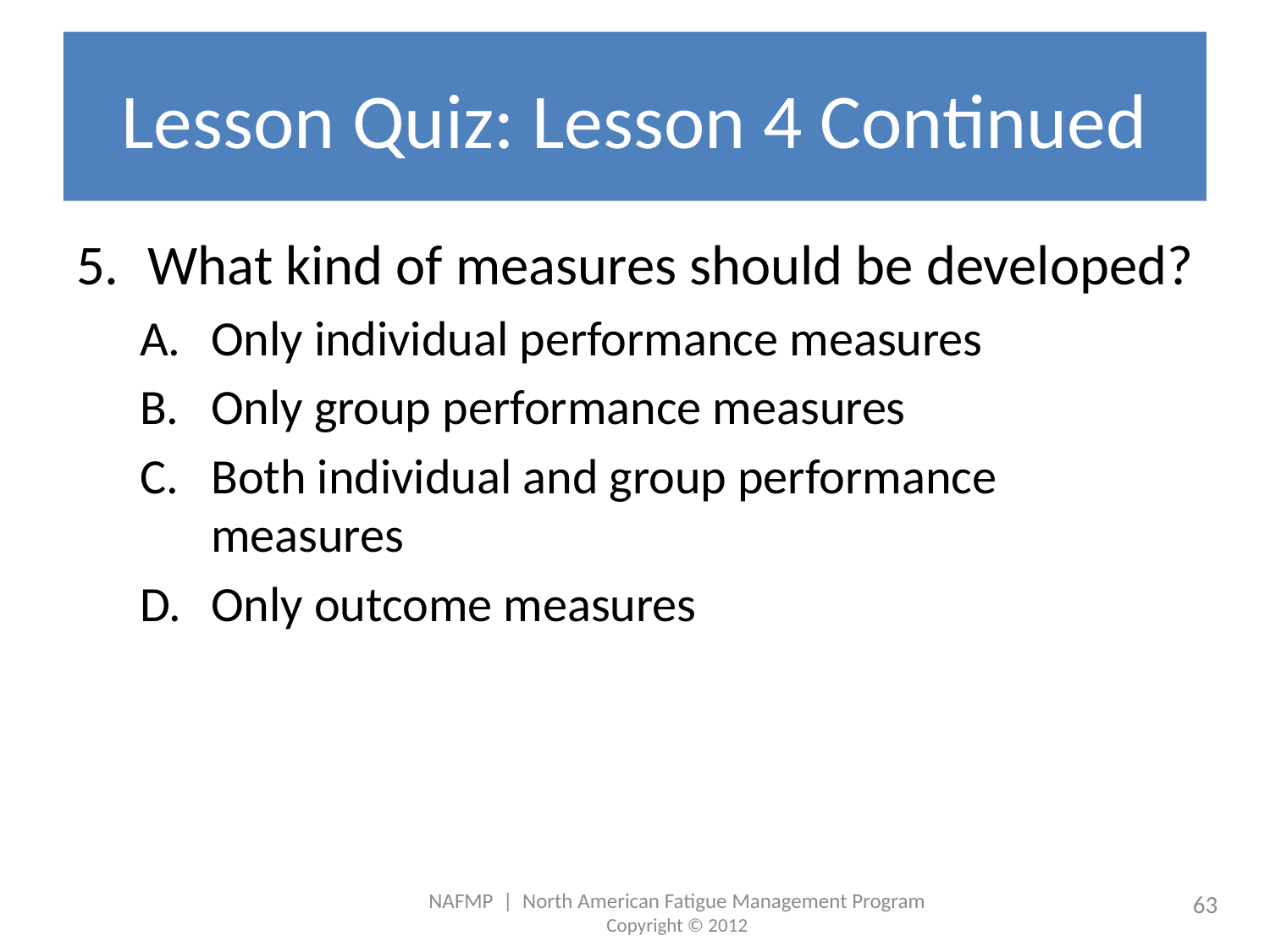

# Lesson Quiz: Lesson 4 Continued
What kind of measures should be developed?
Only individual performance measures
Only group performance measures
Both individual and group performance measures
Only outcome measures